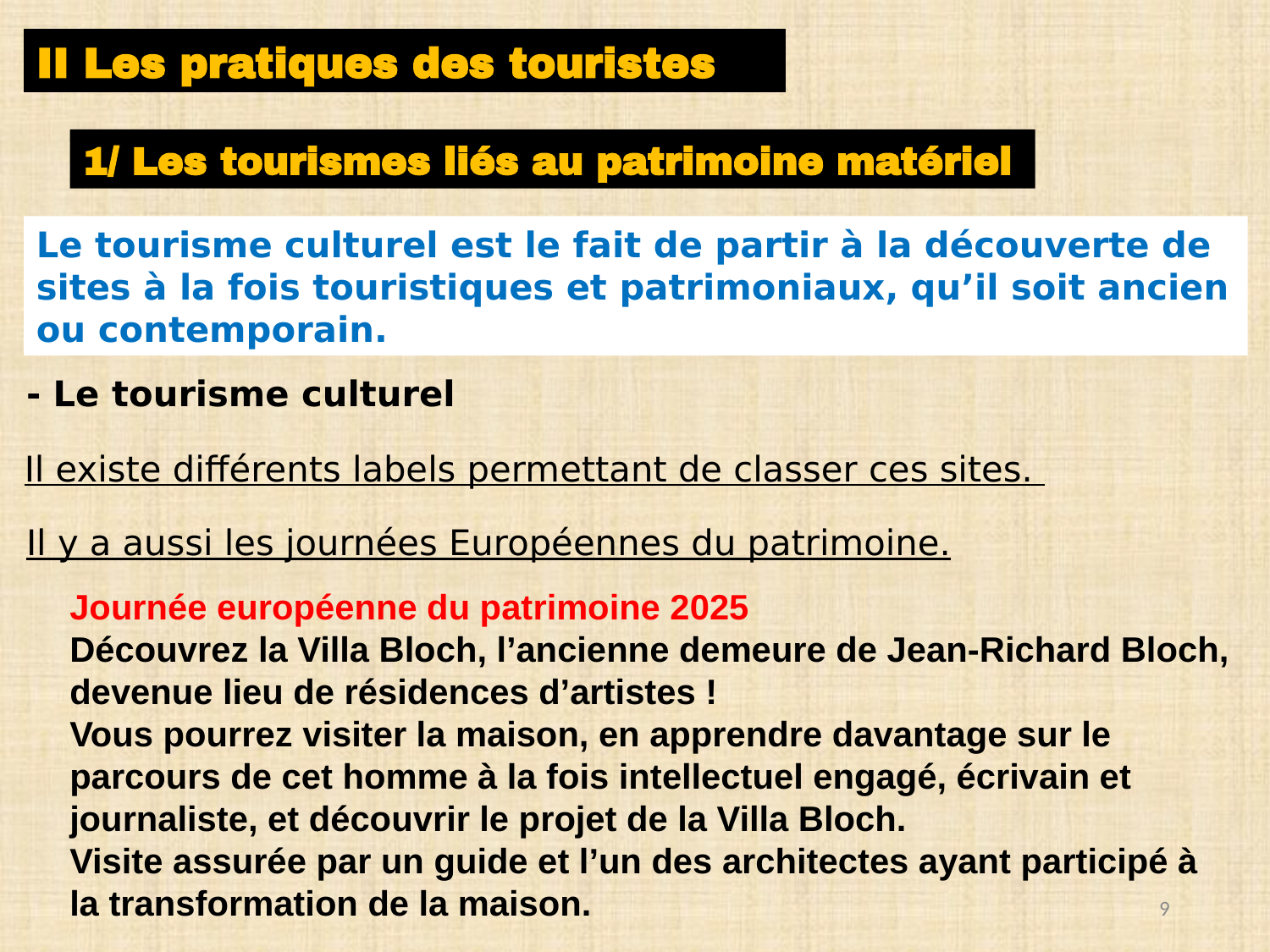

II Les pratiques des touristes
1/ Les tourismes liés au patrimoine matériel
Le tourisme culturel est le fait de partir à la découverte de sites à la fois touristiques et patrimoniaux, qu’il soit ancien ou contemporain.
- Le tourisme culturel
Il existe différents labels permettant de classer ces sites.
Il y a aussi les journées Européennes du patrimoine.
Journée européenne du patrimoine 2025
Découvrez la Villa Bloch, l’ancienne demeure de Jean-Richard Bloch, devenue lieu de résidences d’artistes !
Vous pourrez visiter la maison, en apprendre davantage sur le parcours de cet homme à la fois intellectuel engagé, écrivain et journaliste, et découvrir le projet de la Villa Bloch.
Visite assurée par un guide et l’un des architectes ayant participé à la transformation de la maison.
9